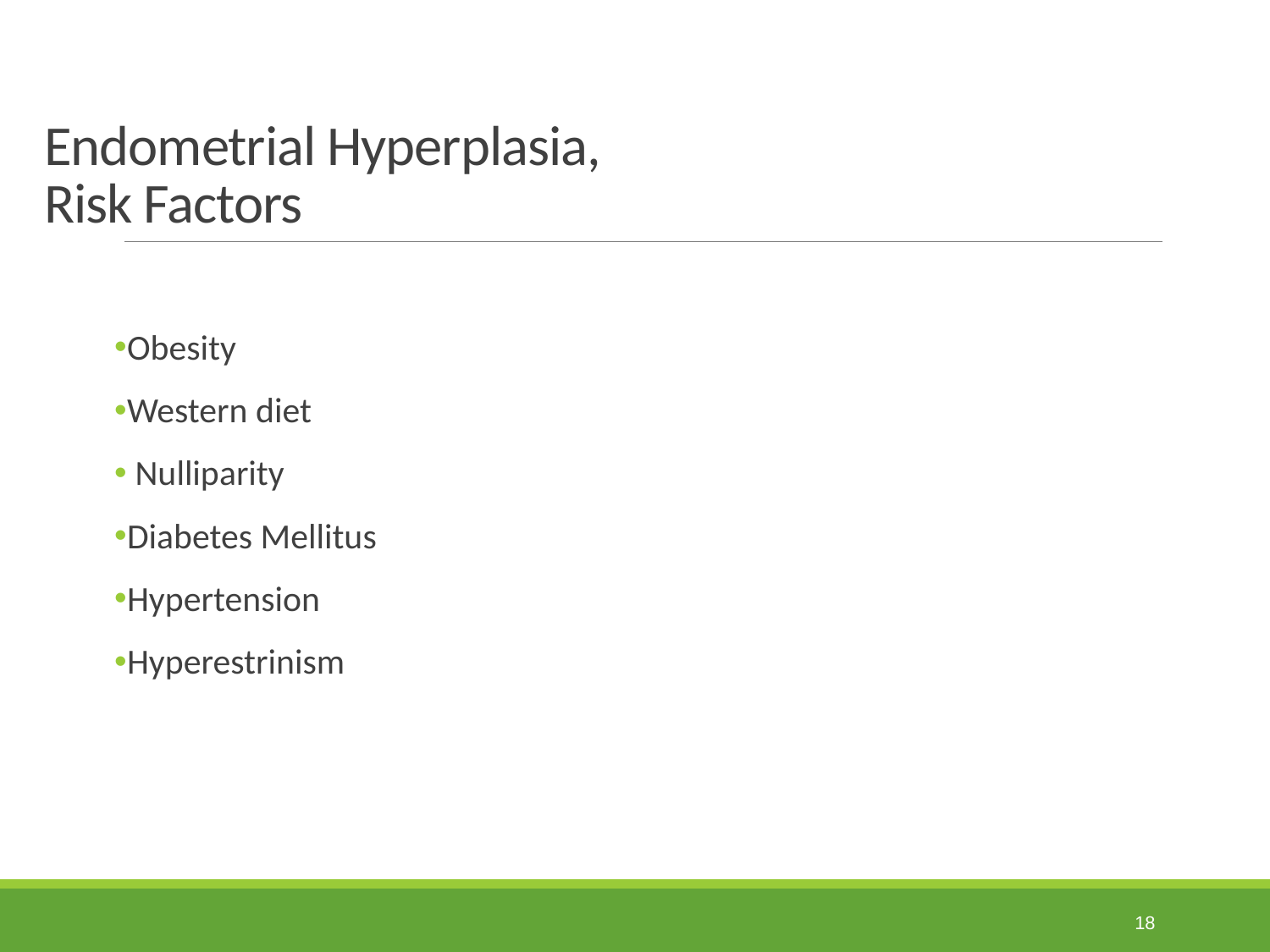

# Endometrial Hyperplasia, Risk Factors

Obesity
Western diet
 Nulliparity
Diabetes Mellitus
Hypertension
Hyperestrinism
18